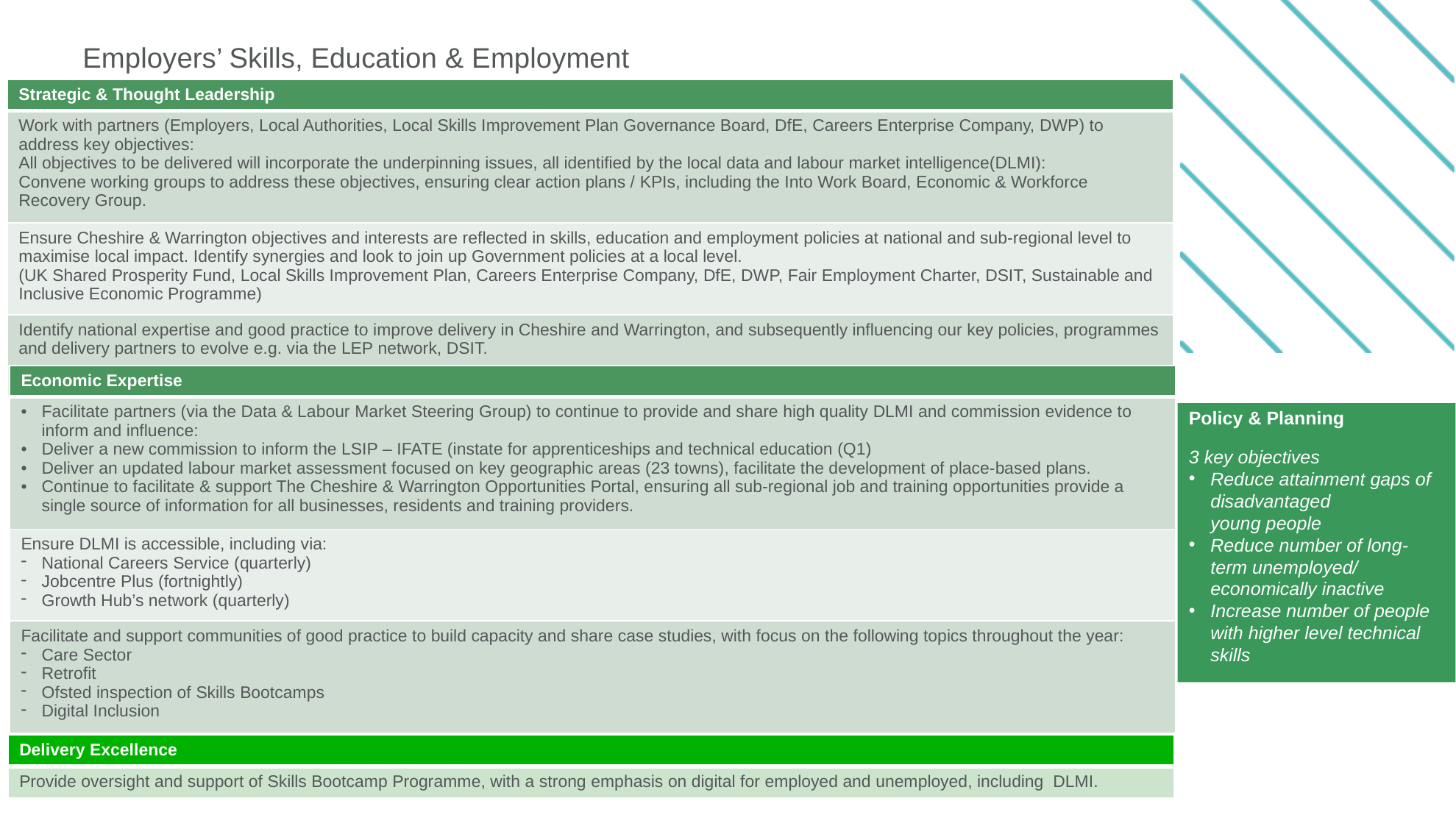

# Employers’ Skills, Education & Employment
| Strategic & Thought Leadership |
| --- |
| Work with partners (Employers, Local Authorities, Local Skills Improvement Plan Governance Board, DfE, Careers Enterprise Company, DWP) to address key objectives: All objectives to be delivered will incorporate the underpinning issues, all identified by the local data and labour market intelligence(DLMI): Convene working groups to address these objectives, ensuring clear action plans / KPIs, including the Into Work Board, Economic & Workforce Recovery Group. |
| Ensure Cheshire & Warrington objectives and interests are reflected in skills, education and employment policies at national and sub-regional level to maximise local impact. Identify synergies and look to join up Government policies at a local level. (UK Shared Prosperity Fund, Local Skills Improvement Plan, Careers Enterprise Company, DfE, DWP, Fair Employment Charter, DSIT, Sustainable and Inclusive Economic Programme) |
| Identify national expertise and good practice to improve delivery in Cheshire and Warrington, and subsequently influencing our key policies, programmes and delivery partners to evolve e.g. via the LEP network, DSIT. |
|  |
| Economic Expertise |
| --- |
| Facilitate partners (via the Data & Labour Market Steering Group) to continue to provide and share high quality DLMI and commission evidence to inform and influence: Deliver a new commission to inform the LSIP – IFATE (instate for apprenticeships and technical education (Q1) Deliver an updated labour market assessment focused on key geographic areas (23 towns), facilitate the development of place-based plans. Continue to facilitate & support The Cheshire & Warrington Opportunities Portal, ensuring all sub-regional job and training opportunities provide a single source of information for all businesses, residents and training providers. |
| Ensure DLMI is accessible, including via: National Careers Service (quarterly) Jobcentre Plus (fortnightly) Growth Hub’s network (quarterly) |
| Facilitate and support communities of good practice to build capacity and share case studies, with focus on the following topics throughout the year: Care Sector Retrofit Ofsted inspection of Skills Bootcamps Digital Inclusion |
Policy & Planning

3 key objectives
Reduce attainment gaps of disadvantaged young people
Reduce number of long-term unemployed/ economically inactive
Increase number of people with higher level technical skills
| Delivery Excellence​ |
| --- |
| Provide oversight and support of Skills Bootcamp Programme, with a strong emphasis on digital for employed and unemployed, including  DLMI.​ |